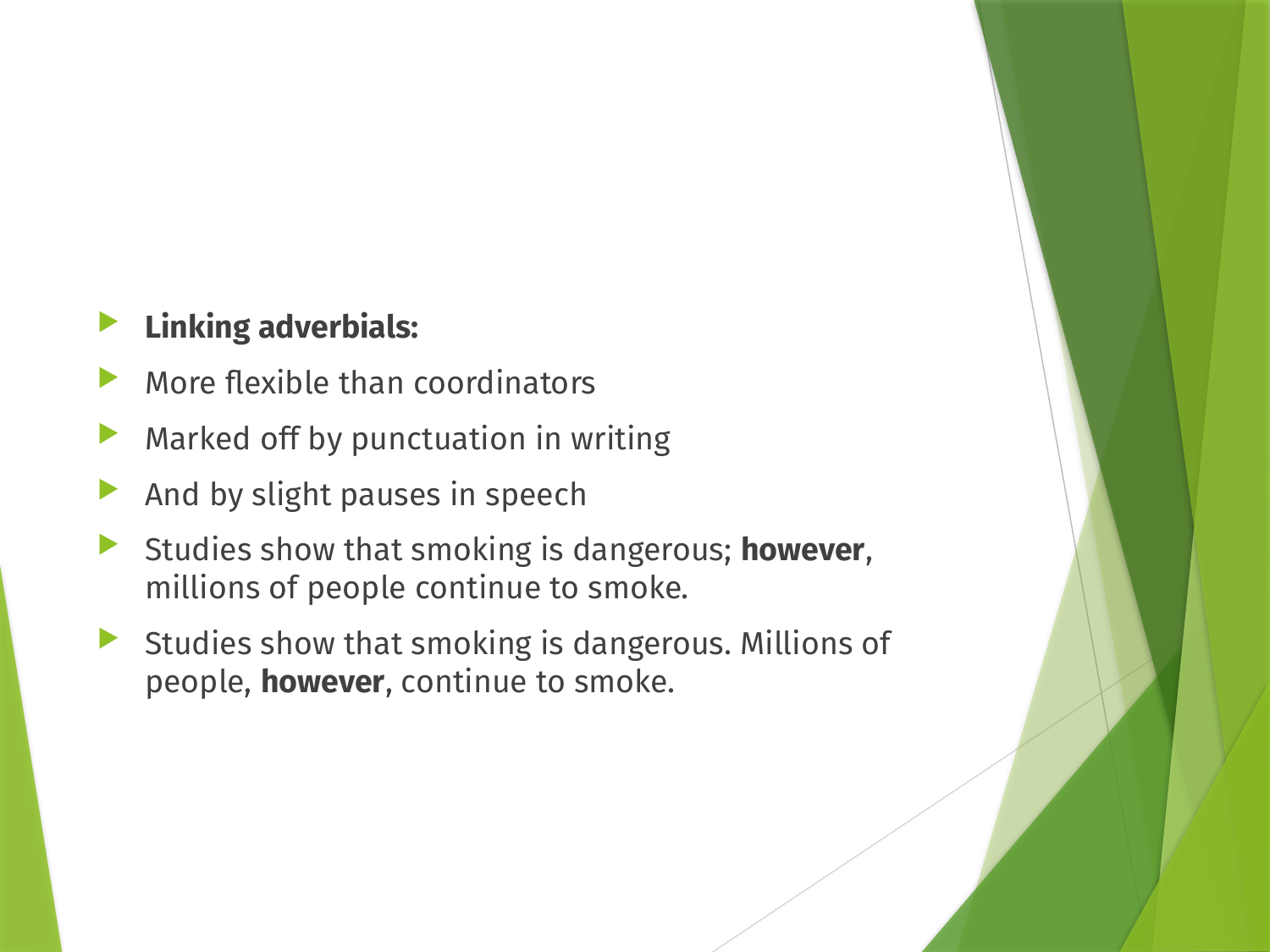

Linking adverbials:
More flexible than coordinators
Marked off by punctuation in writing
And by slight pauses in speech
Studies show that smoking is dangerous; however, millions of people continue to smoke.
Studies show that smoking is dangerous. Millions of people, however, continue to smoke.